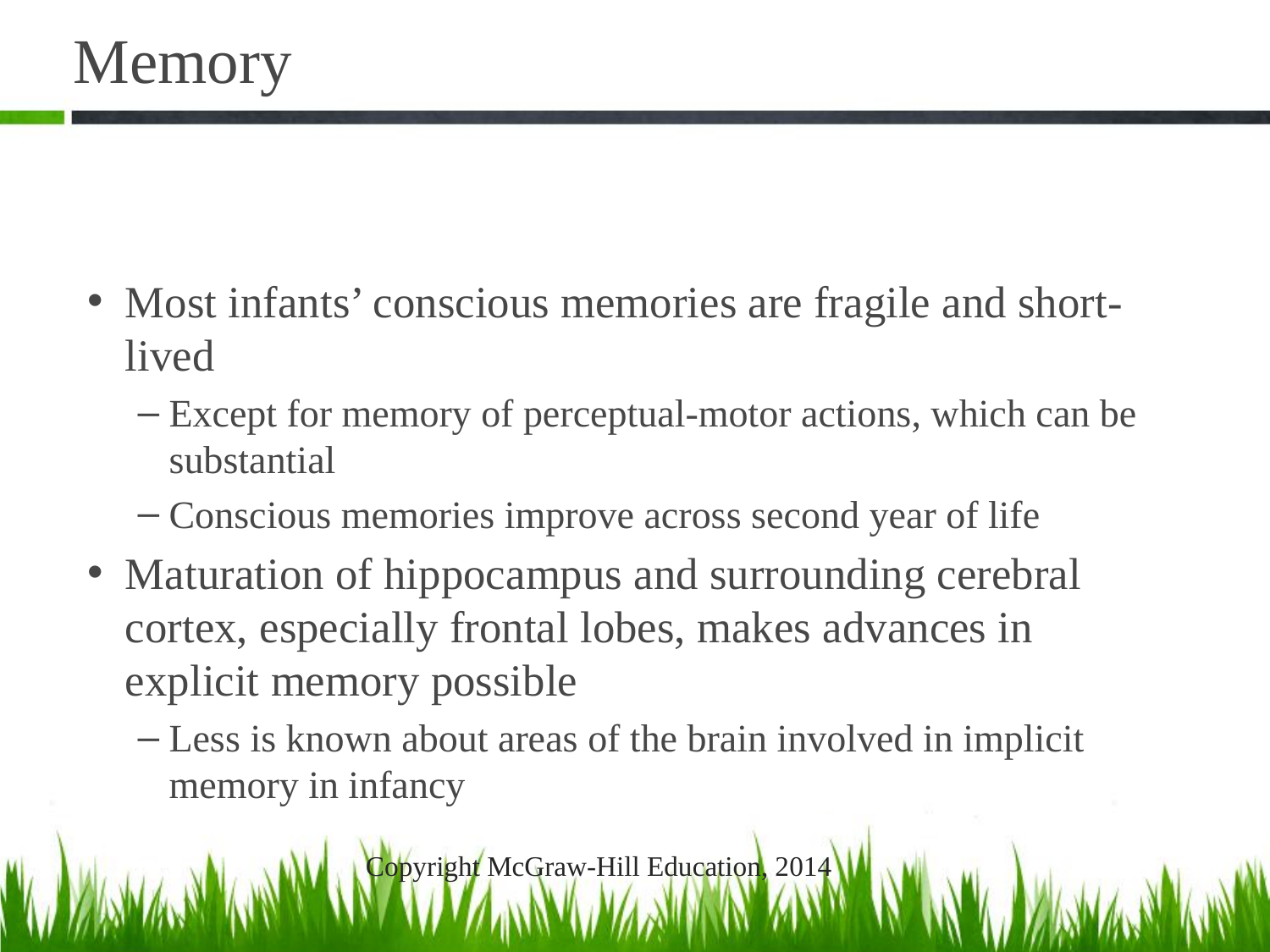

# Memory
Most infants’ conscious memories are fragile and short-lived
Except for memory of perceptual-motor actions, which can be substantial
Conscious memories improve across second year of life
Maturation of hippocampus and surrounding cerebral cortex, especially frontal lobes, makes advances in explicit memory possible
Less is known about areas of the brain involved in implicit memory in infancy

Copyright McGraw-Hill Education, 2014